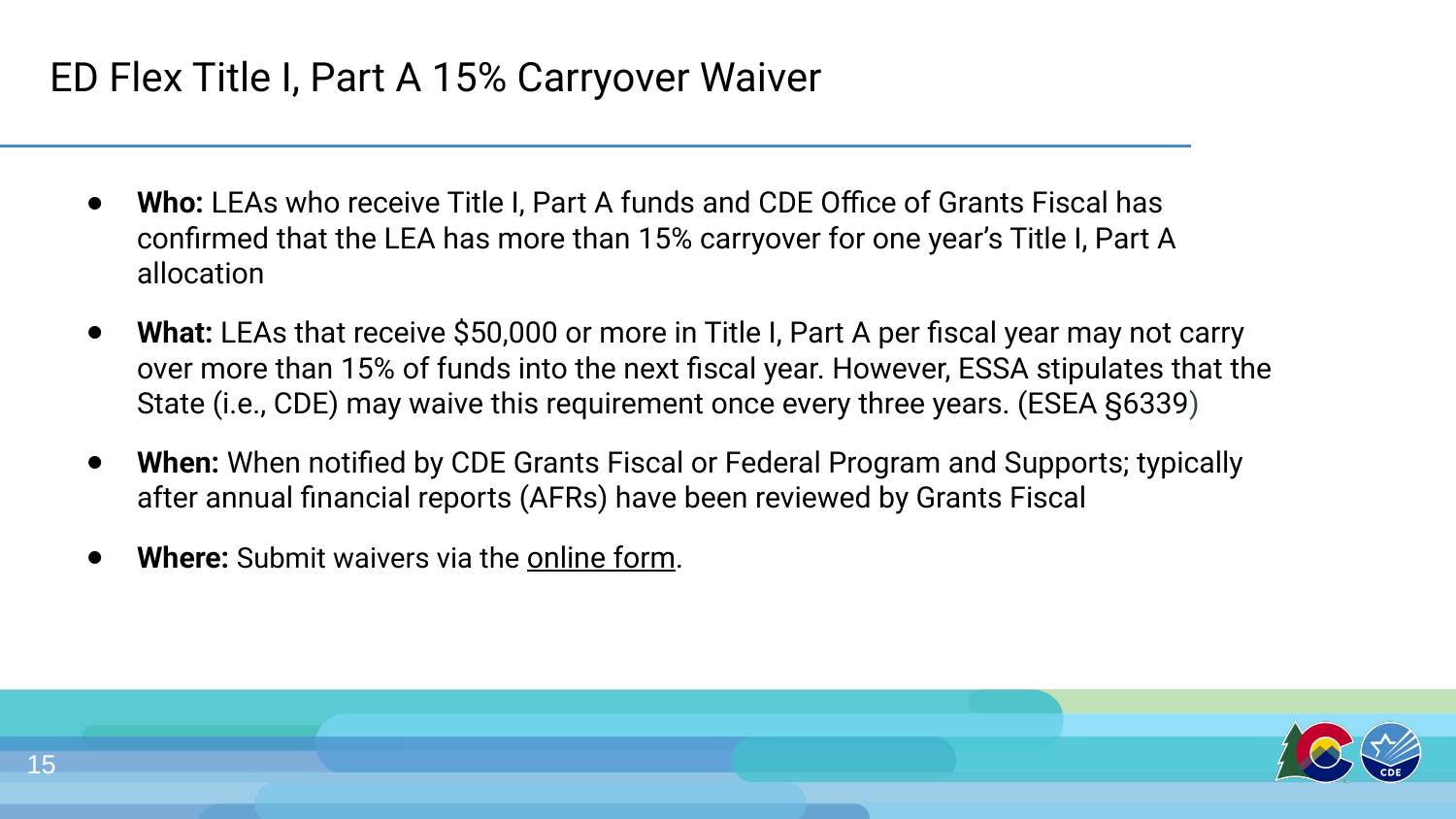

# ED Flex Title I, Part A 15% Carryover Waiver
Who: LEAs who receive Title I, Part A funds and CDE Office of Grants Fiscal has confirmed that the LEA has more than 15% carryover for one year’s Title I, Part A allocation
What: LEAs that receive $50,000 or more in Title I, Part A per fiscal year may not carry over more than 15% of funds into the next fiscal year. However, ESSA stipulates that the State (i.e., CDE) may waive this requirement once every three years. (ESEA §6339)
When: When notified by CDE Grants Fiscal or Federal Program and Supports; typically after annual financial reports (AFRs) have been reviewed by Grants Fiscal
Where: Submit waivers via the online form.